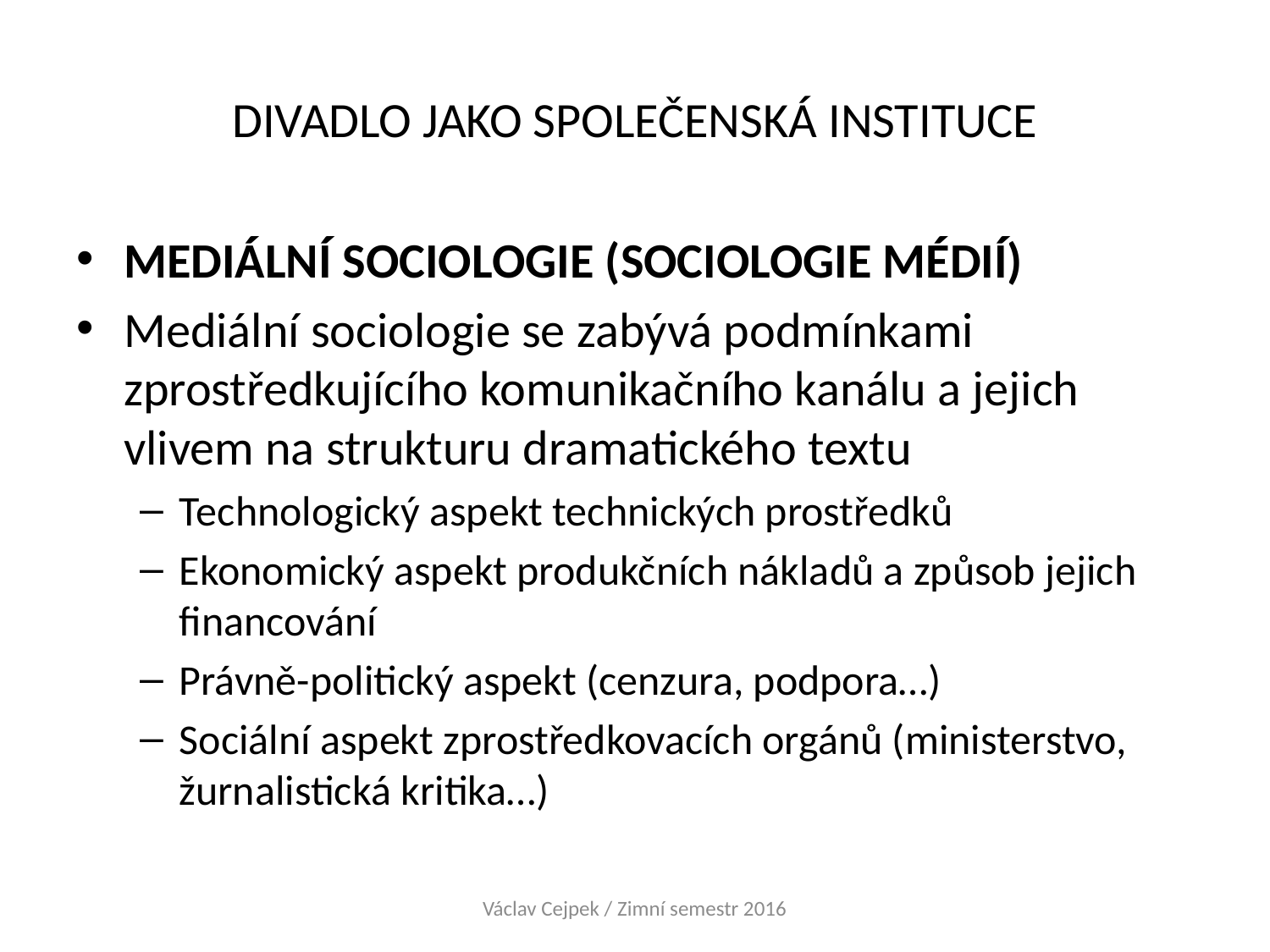

# DIVADLO JAKO SPOLEČENSKÁ INSTITUCE
MEDIÁLNÍ SOCIOLOGIE (SOCIOLOGIE MÉDIÍ)
Mediální sociologie se zabývá podmínkami zprostředkujícího komunikačního kanálu a jejich vlivem na strukturu dramatického textu
Technologický aspekt technických prostředků
Ekonomický aspekt produkčních nákladů a způsob jejich financování
Právně-politický aspekt (cenzura, podpora…)
Sociální aspekt zprostředkovacích orgánů (ministerstvo, žurnalistická kritika…)
Václav Cejpek / Zimní semestr 2016